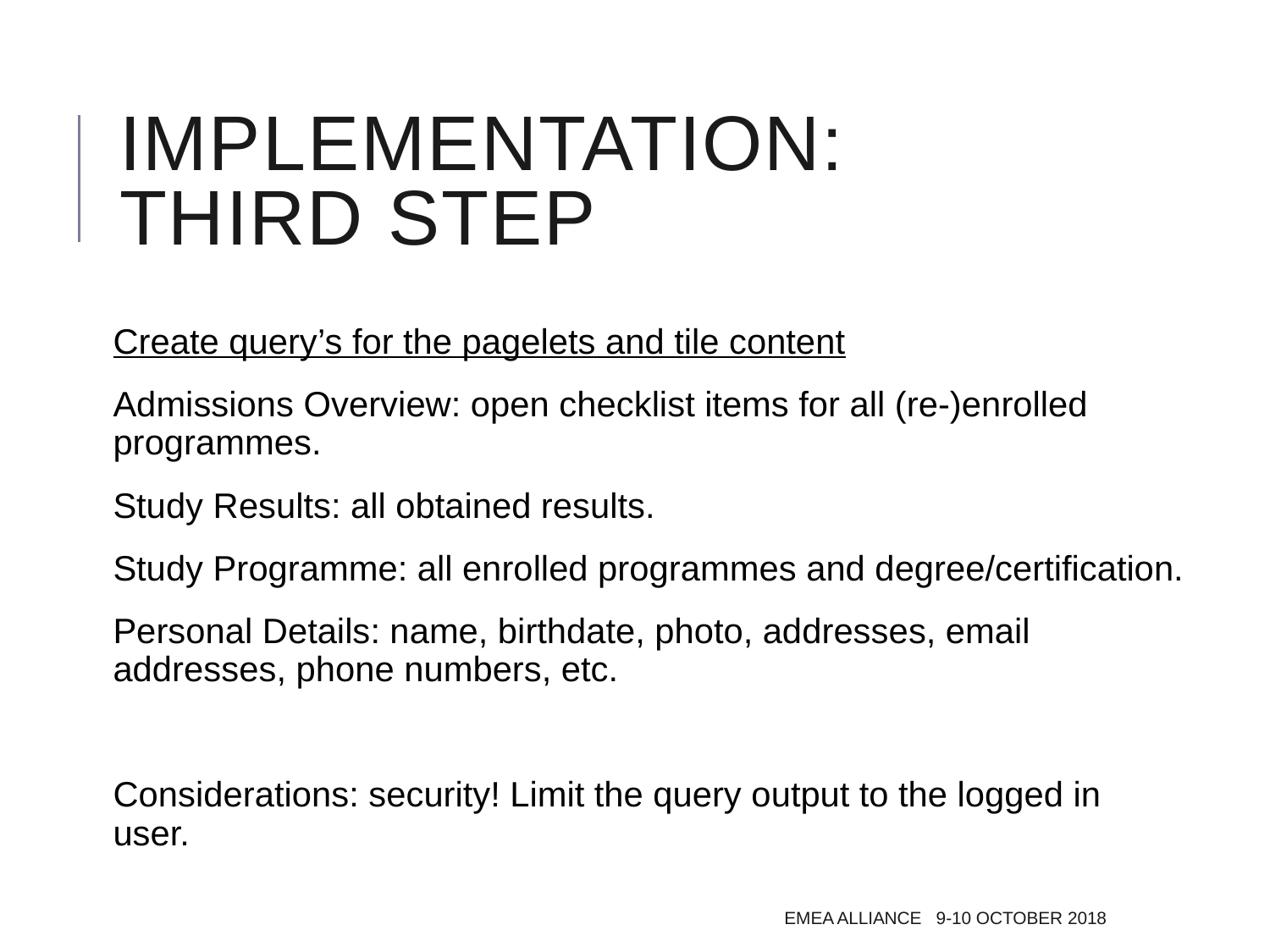

# Implementation: Third step
Create query’s for the pagelets and tile content
Admissions Overview: open checklist items for all (re-)enrolled programmes.
Study Results: all obtained results.
Study Programme: all enrolled programmes and degree/certification.
Personal Details: name, birthdate, photo, addresses, email addresses, phone numbers, etc.

Considerations: security! Limit the query output to the logged in user.
EMEA Alliance   9-10 October 2018